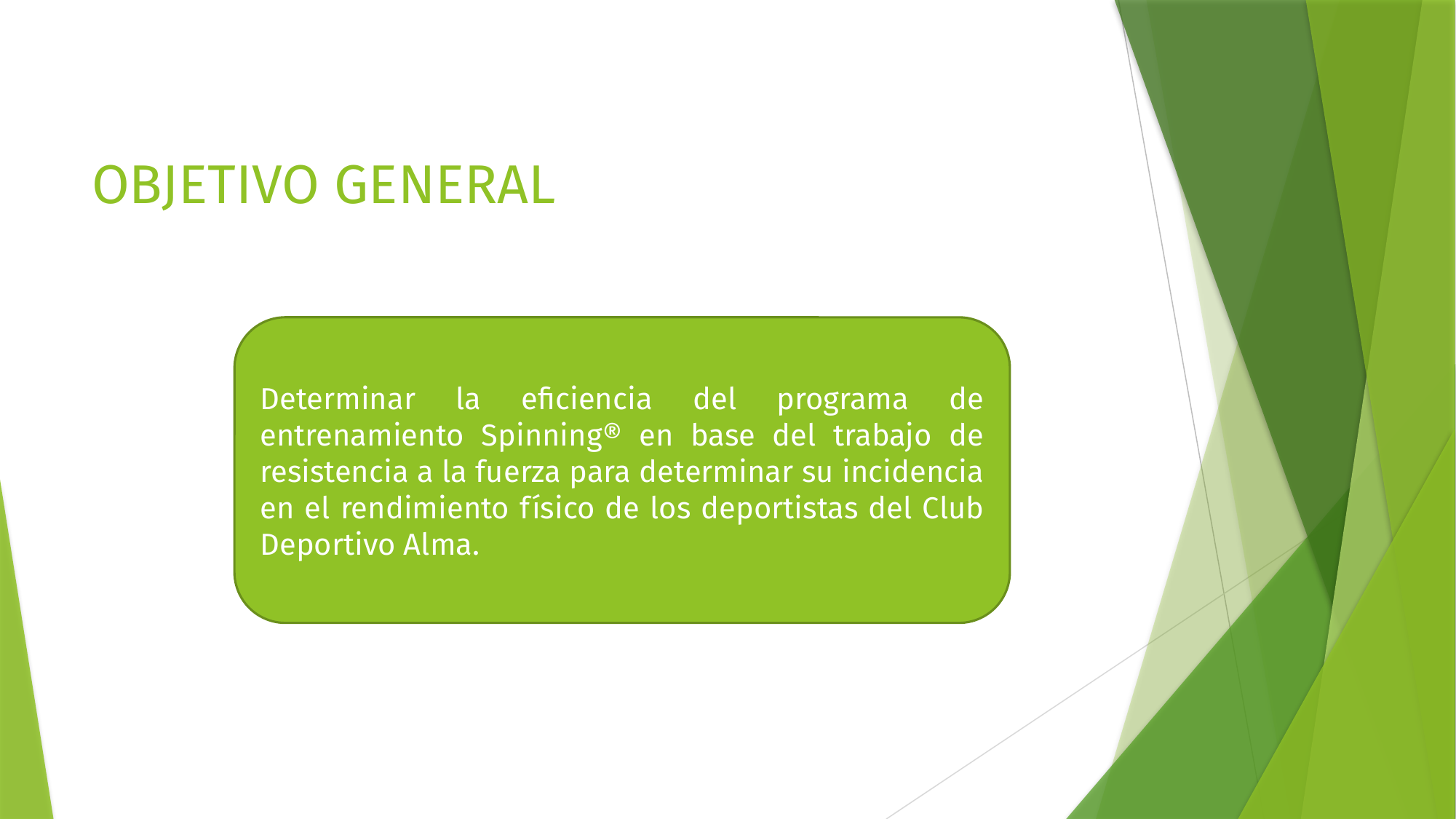

# OBJETIVO GENERAL
Determinar la eficiencia del programa de entrenamiento Spinning® en base del trabajo de resistencia a la fuerza para determinar su incidencia en el rendimiento físico de los deportistas del Club Deportivo Alma.